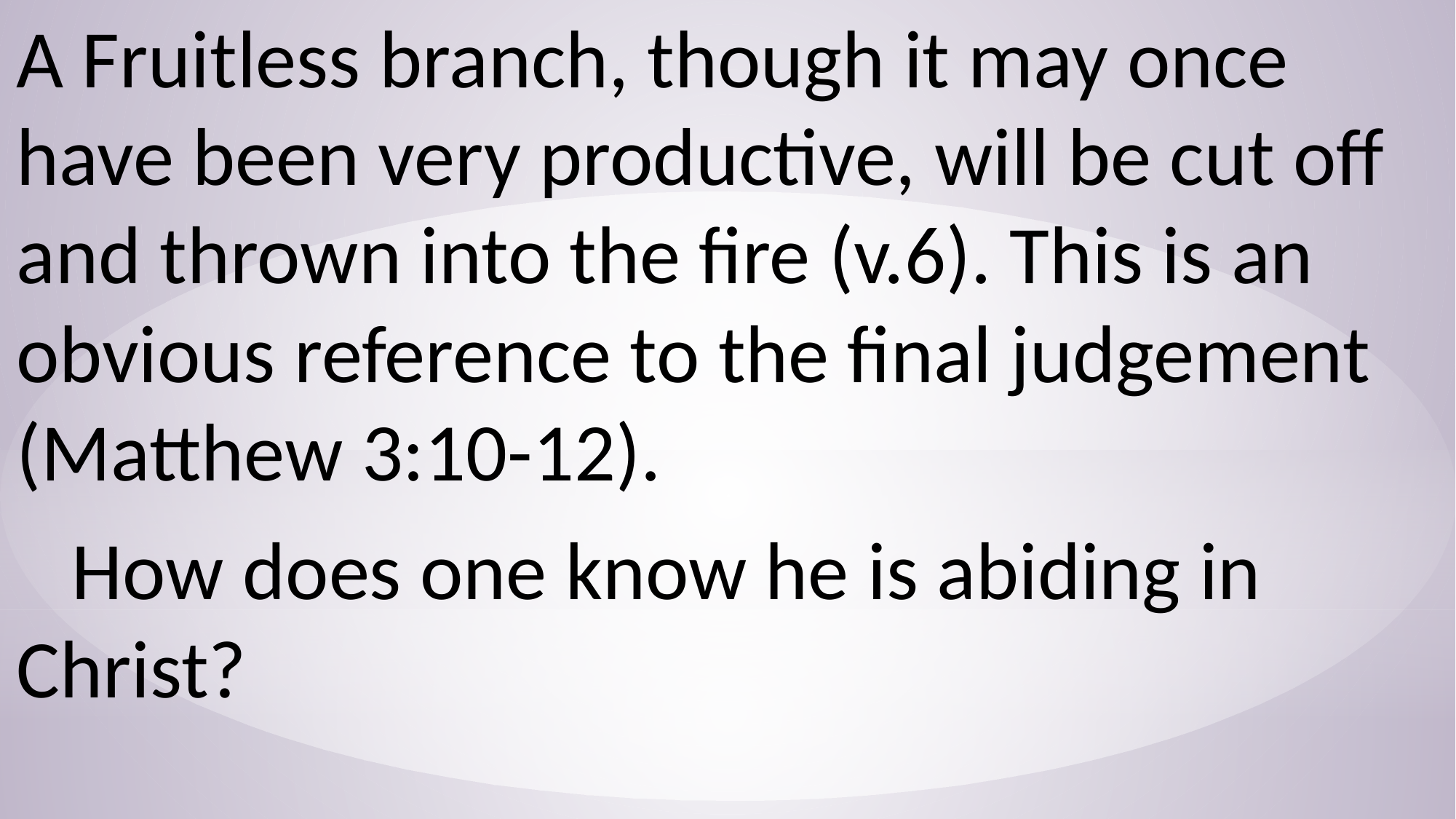

A Fruitless branch, though it may once have been very productive, will be cut off and thrown into the fire (v.6). This is an obvious reference to the final judgement (Matthew 3:10-12).
   How does one know he is abiding in Christ?